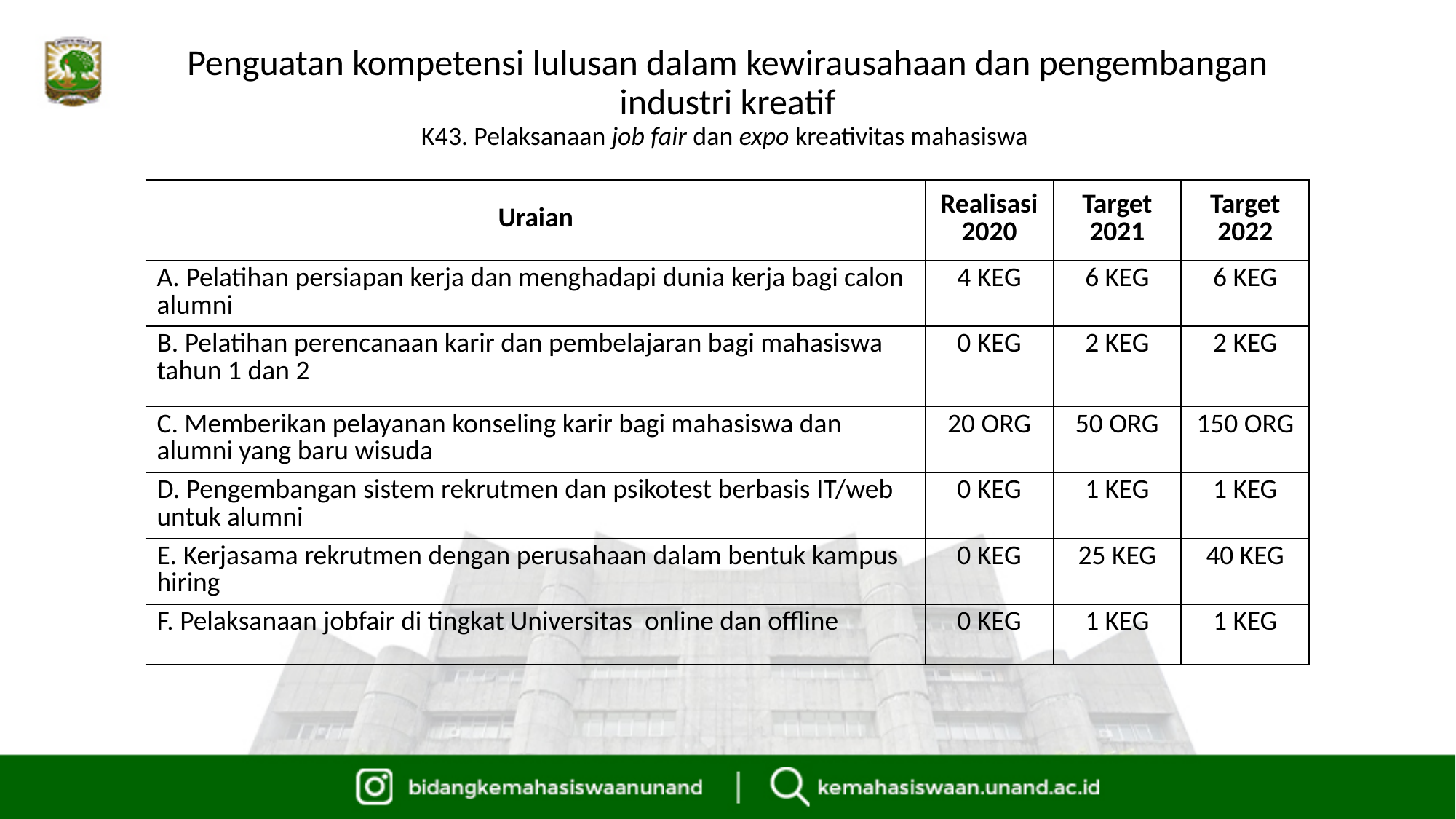

# Penguatan kompetensi lulusan dalam kewirausahaan dan pengembangan industri kreatif K43. Pelaksanaan job fair dan expo kreativitas mahasiswa
| Uraian | Realisasi 2020 | Target 2021 | Target 2022 |
| --- | --- | --- | --- |
| A. Pelatihan persiapan kerja dan menghadapi dunia kerja bagi calon alumni | 4 KEG | 6 KEG | 6 KEG |
| B. Pelatihan perencanaan karir dan pembelajaran bagi mahasiswa tahun 1 dan 2 | 0 KEG | 2 KEG | 2 KEG |
| C. Memberikan pelayanan konseling karir bagi mahasiswa dan alumni yang baru wisuda | 20 ORG | 50 ORG | 150 ORG |
| D. Pengembangan sistem rekrutmen dan psikotest berbasis IT/web untuk alumni | 0 KEG | 1 KEG | 1 KEG |
| E. Kerjasama rekrutmen dengan perusahaan dalam bentuk kampus hiring | 0 KEG | 25 KEG | 40 KEG |
| F. Pelaksanaan jobfair di tingkat Universitas online dan offline | 0 KEG | 1 KEG | 1 KEG |